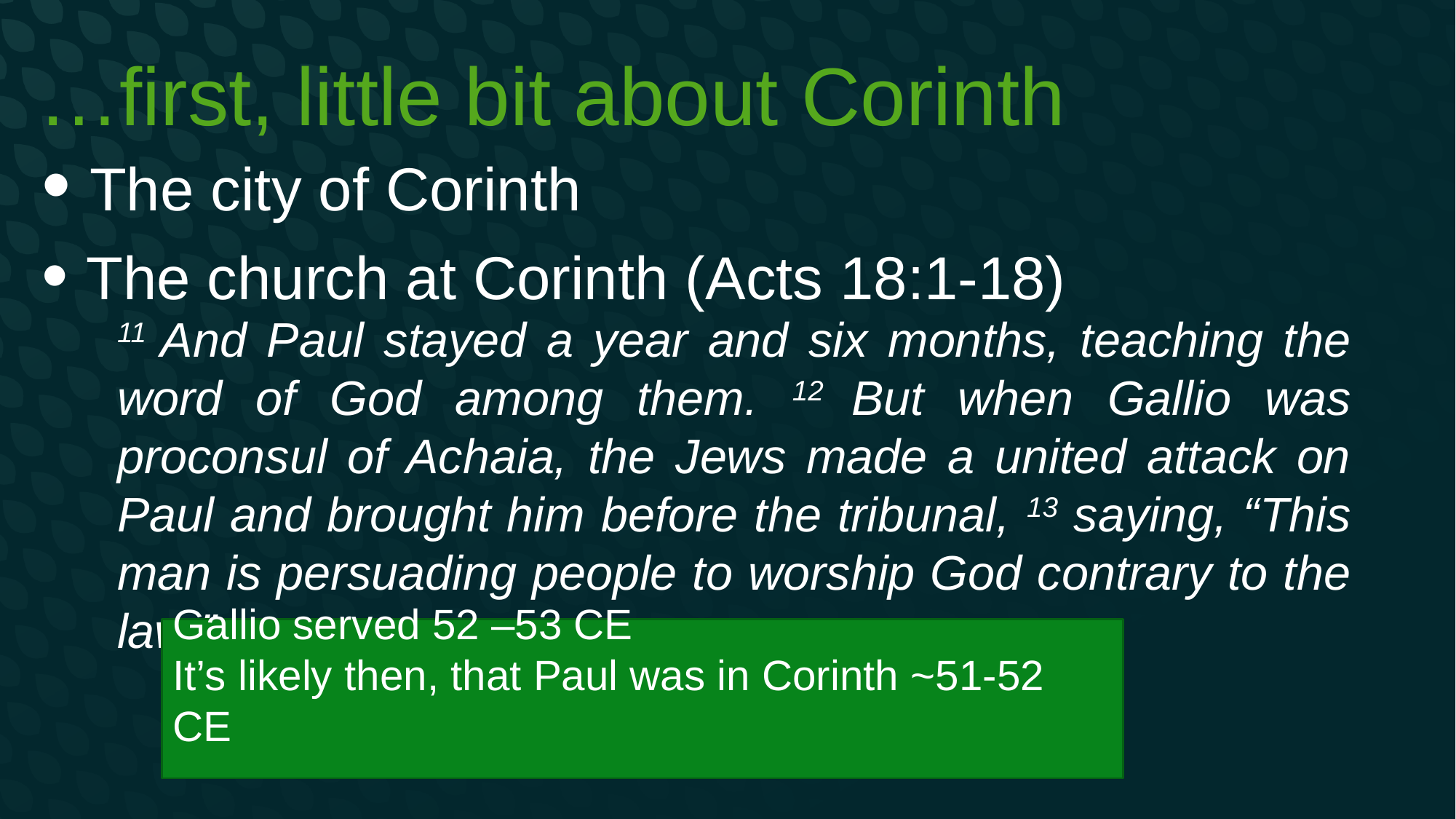

# …first, little bit about Corinth
 The city of Corinth
 The church at Corinth (Acts 18:1-18)

11 And Paul stayed a year and six months, teaching the word of God among them. 12 But when Gallio was proconsul of Achaia, the Jews made a united attack on Paul and brought him before the tribunal, 13 saying, “This man is persuading people to worship God contrary to the law.”
Gallio served 52 –53 CE
It’s likely then, that Paul was in Corinth ~51-52 CE